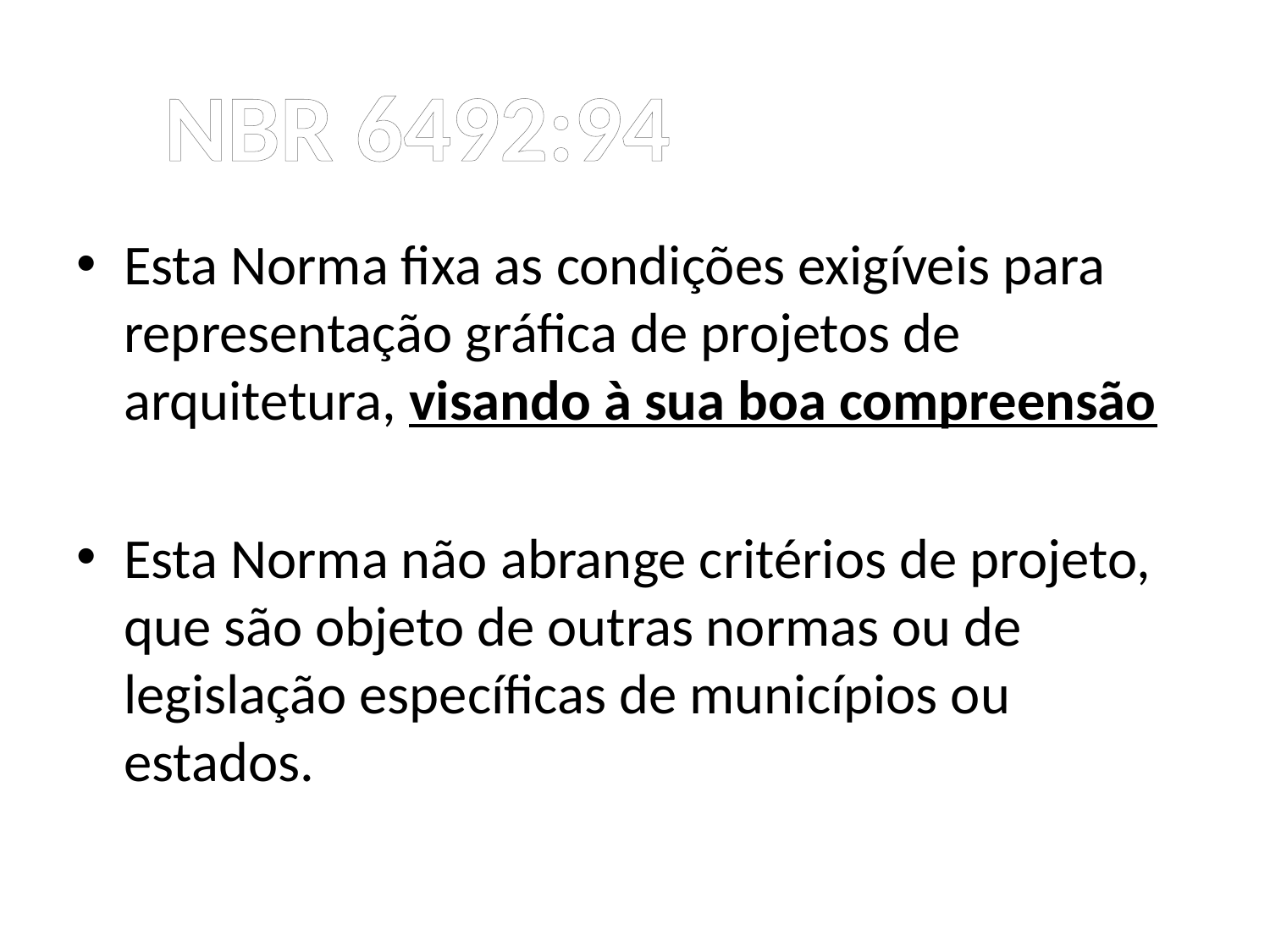

NBR 6492:94
Esta Norma fixa as condições exigíveis para representação gráfica de projetos de arquitetura, visando à sua boa compreensão

Esta Norma não abrange critérios de projeto, que são objeto de outras normas ou de legislação específicas de municípios ou estados.